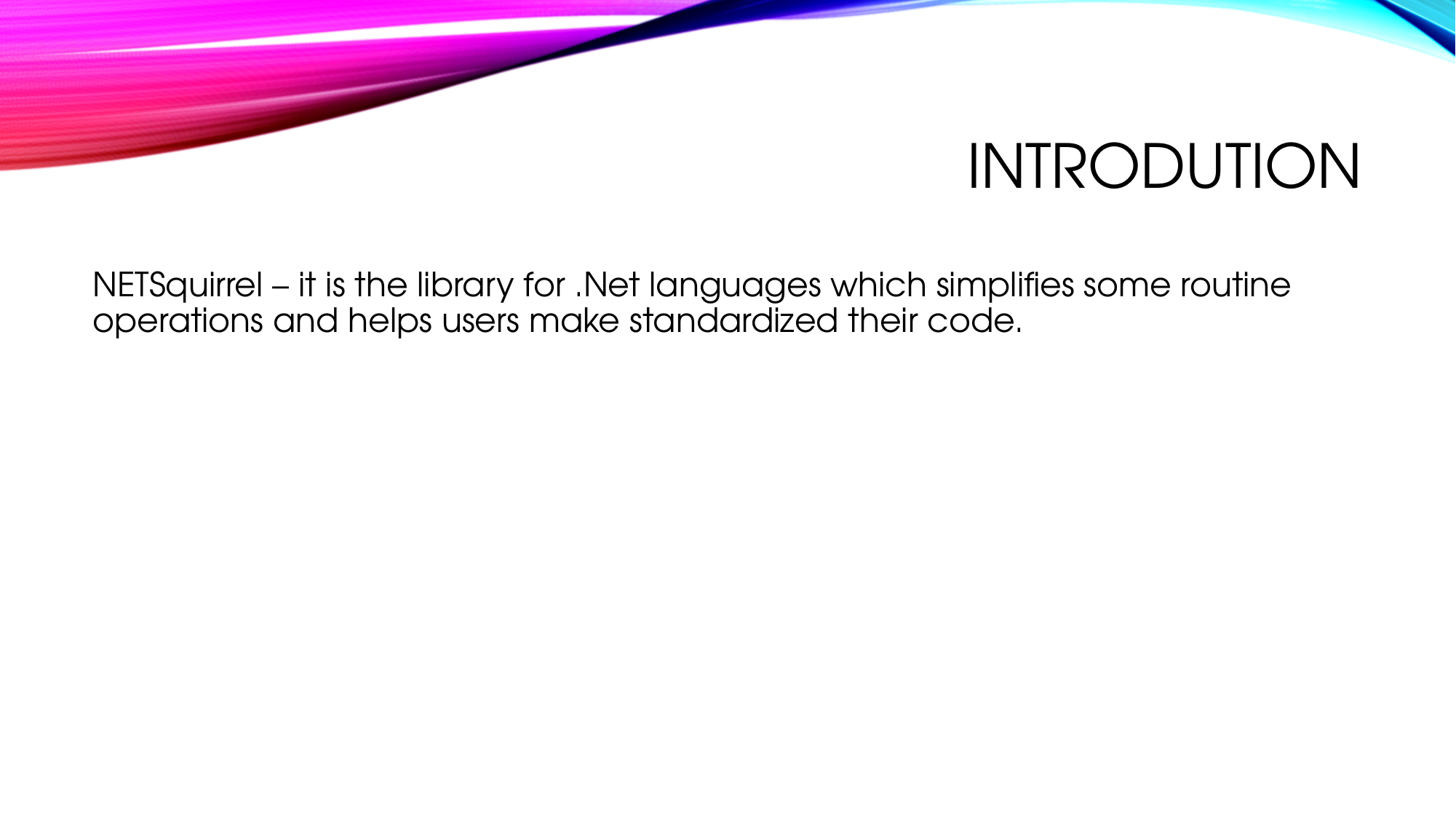

# introdution
NETSquirrel – it is the library for .Net languages which simplifies some routine operations and helps users make standardized their code.